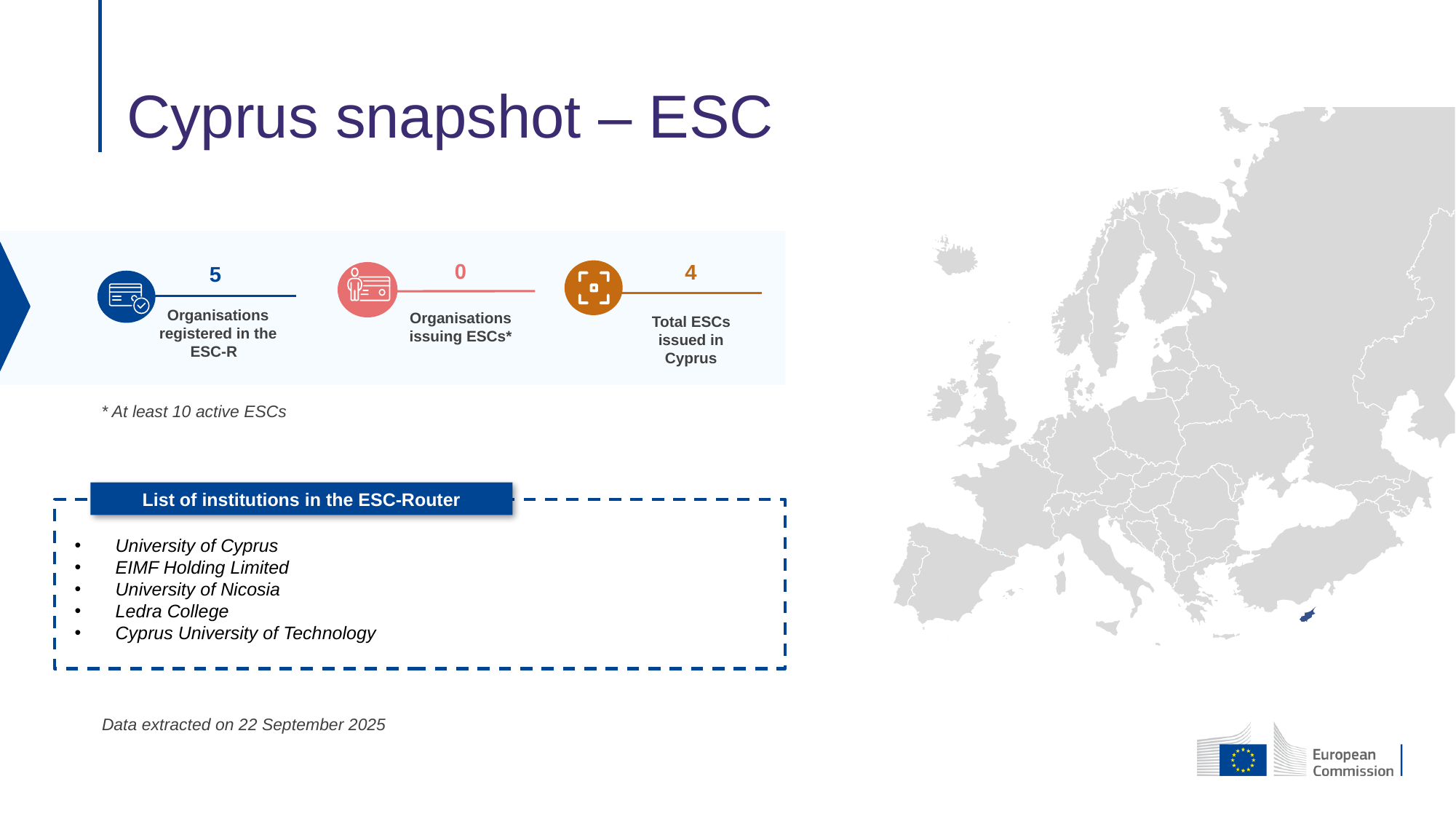

# Cyprus snapshot – ESC

Max

Min
[0 to 100[

[100 to 200[
[200 to 300[

[300 to 400[
400+

400+

400+

400+
400+

400+

0

Organisations issuing ESCs*
4

Total ESCs issued in Cyprus
5

Organisations registered in the ESC-R

* At least 10 active ESCs
List of institutions in the ESC-Router

University of Cyprus
EIMF Holding Limited
University of Nicosia
Ledra College
Cyprus University of Technology
Data extracted on 22 September 2025